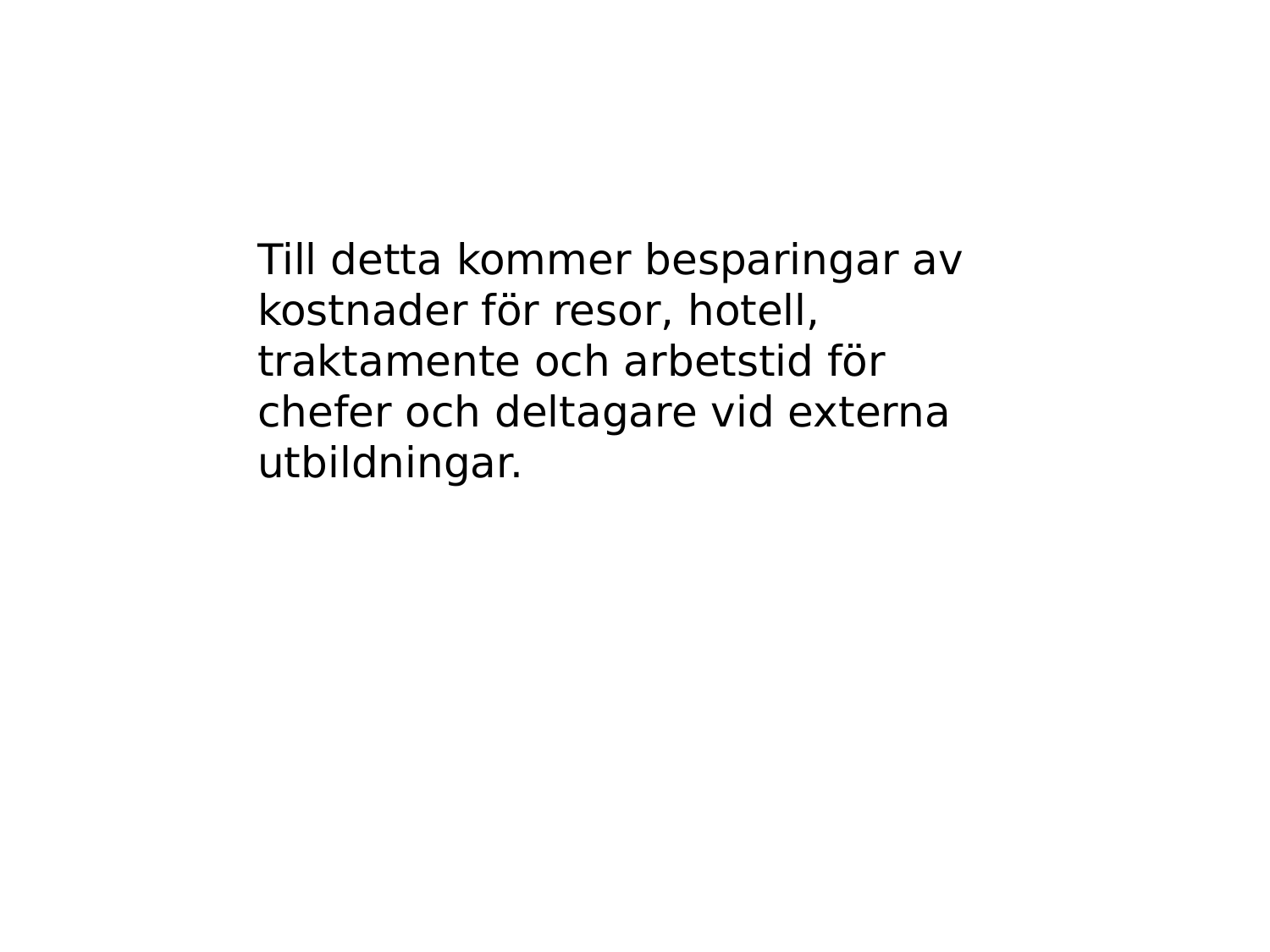

Till detta kommer besparingar av kostnader för resor, hotell, traktamente och arbetstid för chefer och deltagare vid externa utbildningar.